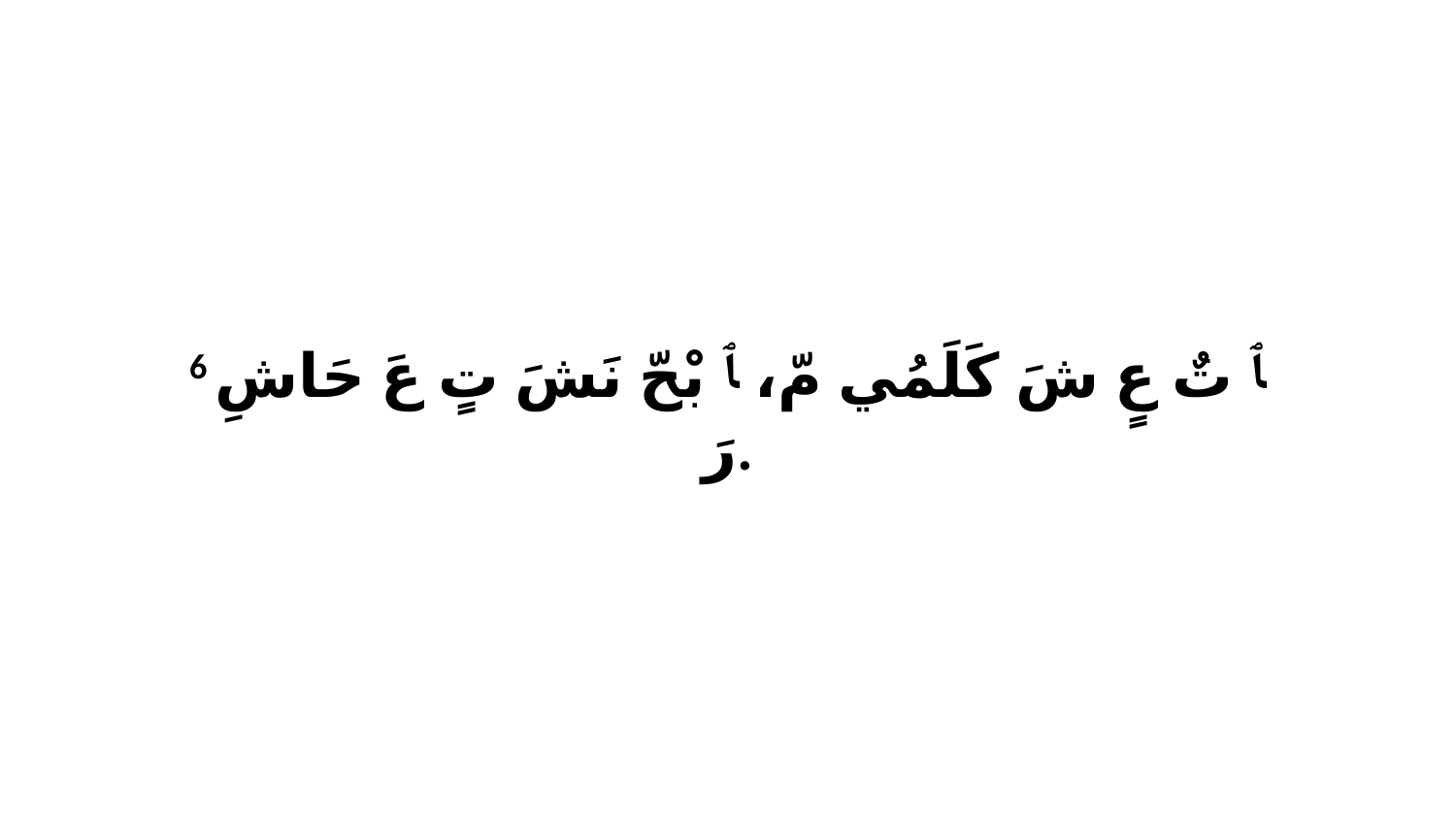

6 ﭑ تٌ عٍ شَ كَلَمُي مّ، ﭑ بْحّ نَشَ تٍ عَ حَاشِ رَ.